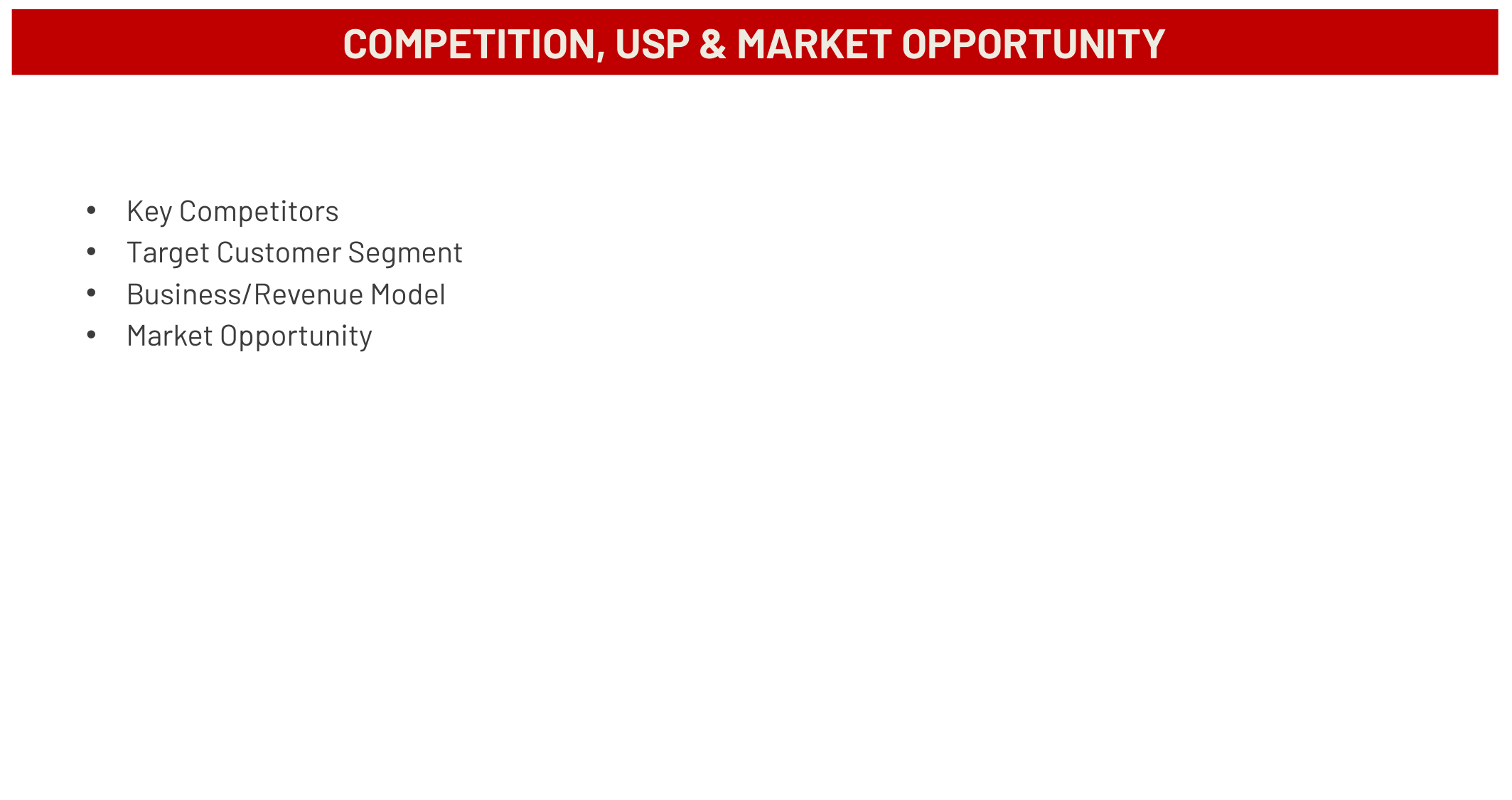

COMPETITION, USP & MARKET OPPORTUNITY
Key Competitors
Target Customer Segment
Business/Revenue Model
Market Opportunity